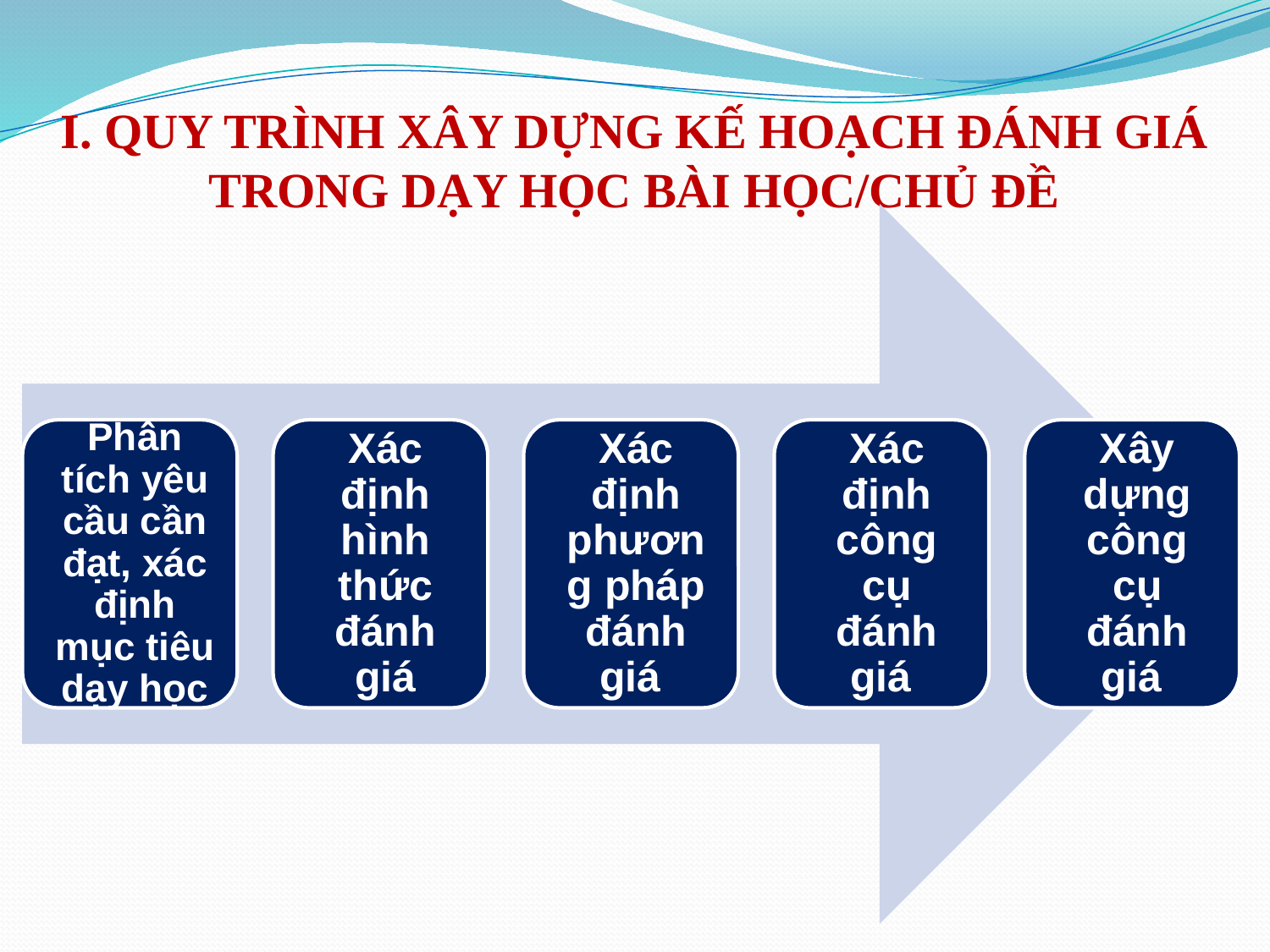

# I. QUY TRÌNH XÂY DỰNG KẾ HOẠCH ĐÁNH GIÁ TRONG DẠY HỌC BÀI HỌC/CHỦ ĐỀ
Phân tích yêu cầu cần đạt, xác định mục tiêu dạy học
Xác định hình thức đánh giá
Xác định phương pháp đánh giá
Xác định công cụ đánh giá
Xây dựng công cụ đánh giá